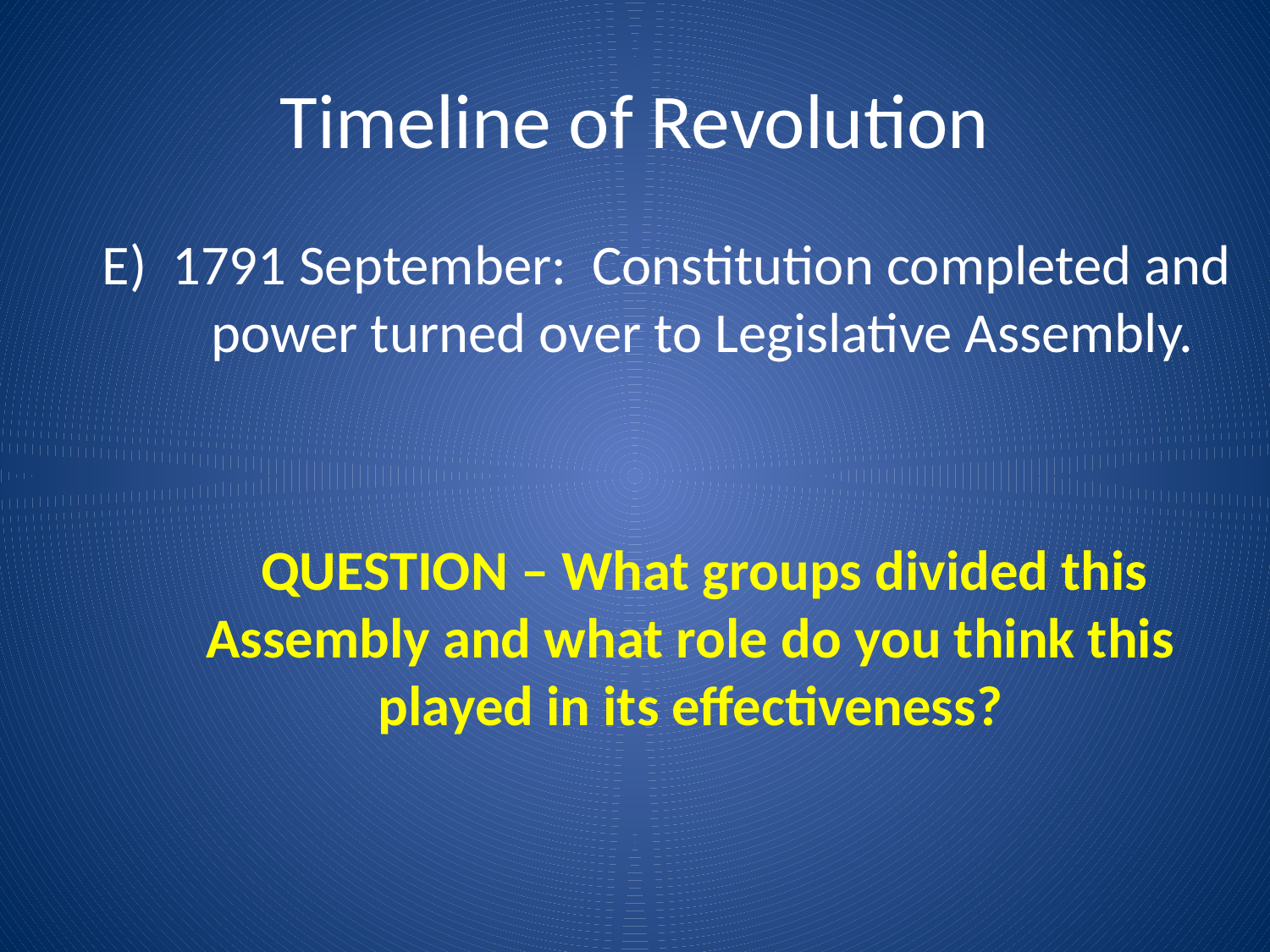

# Timeline of Revolution
E)  1791 September:  Constitution completed and power turned over to Legislative Assembly.

      QUESTION – What groups divided this Assembly and what role do you think this played in its effectiveness?